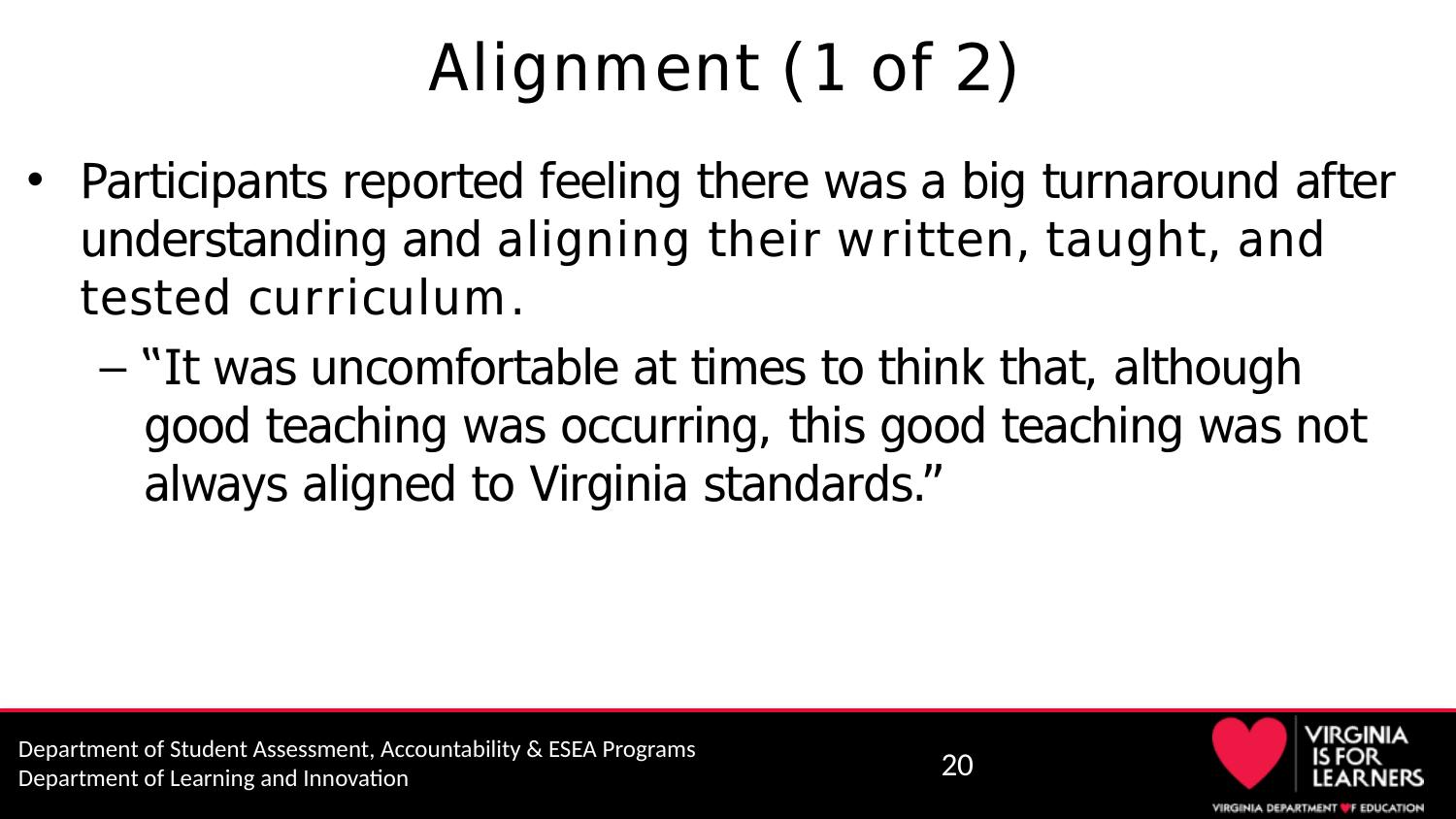

# Alignment (1 of 2)
Participants reported feeling there was a big turnaround after understanding and aligning their written, taught, and tested curriculum.
“It was uncomfortable at times to think that, although good teaching was occurring, this good teaching was not always aligned to Virginia standards.”